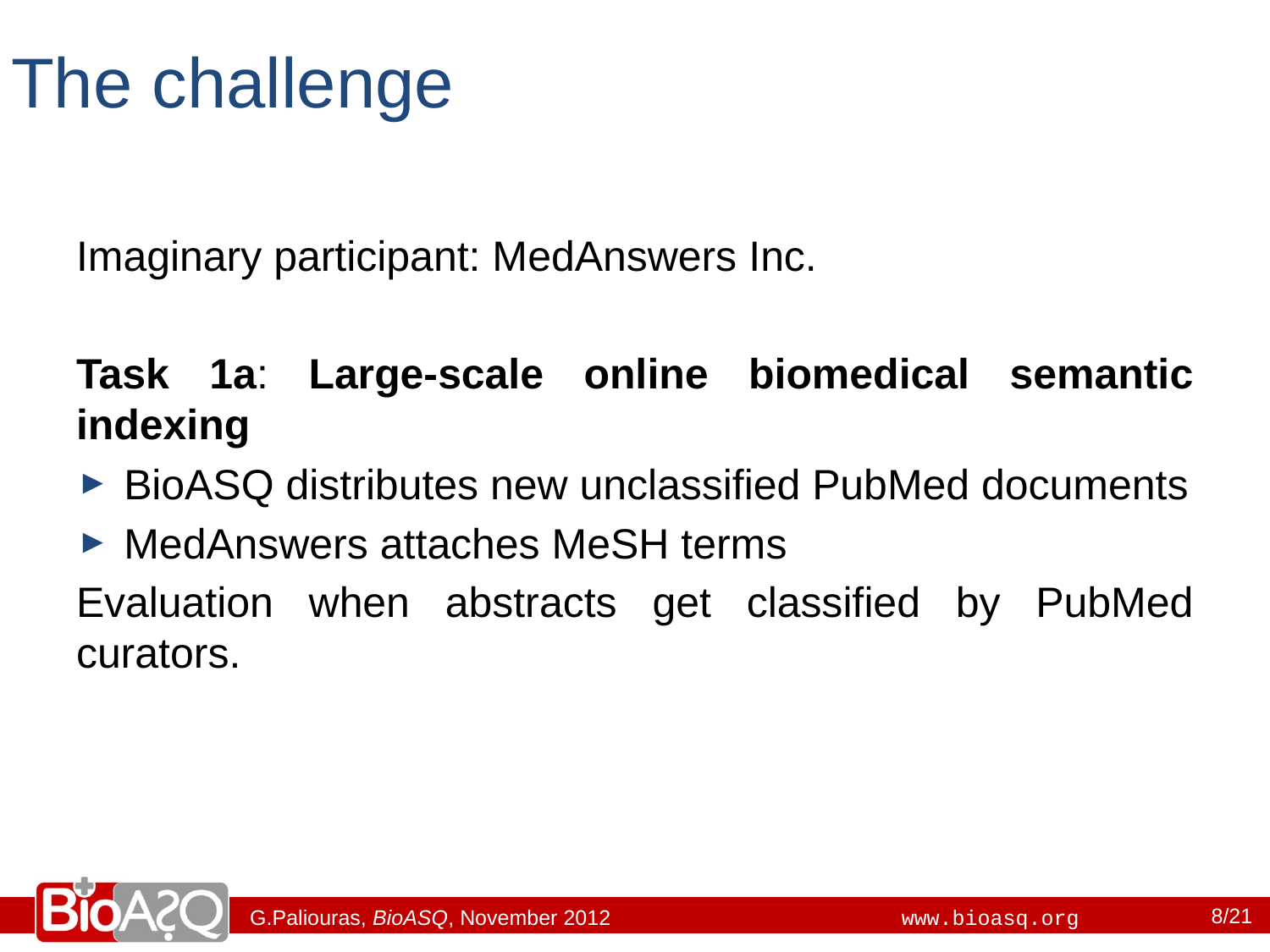

# The challenge
Imaginary participant: MedAnswers Inc.

Task 1a: Large-scale online biomedical semantic indexing
BioASQ distributes new unclassified PubMed documents
MedAnswers attaches MeSH terms
Evaluation when abstracts get classified by PubMed curators.

8/21